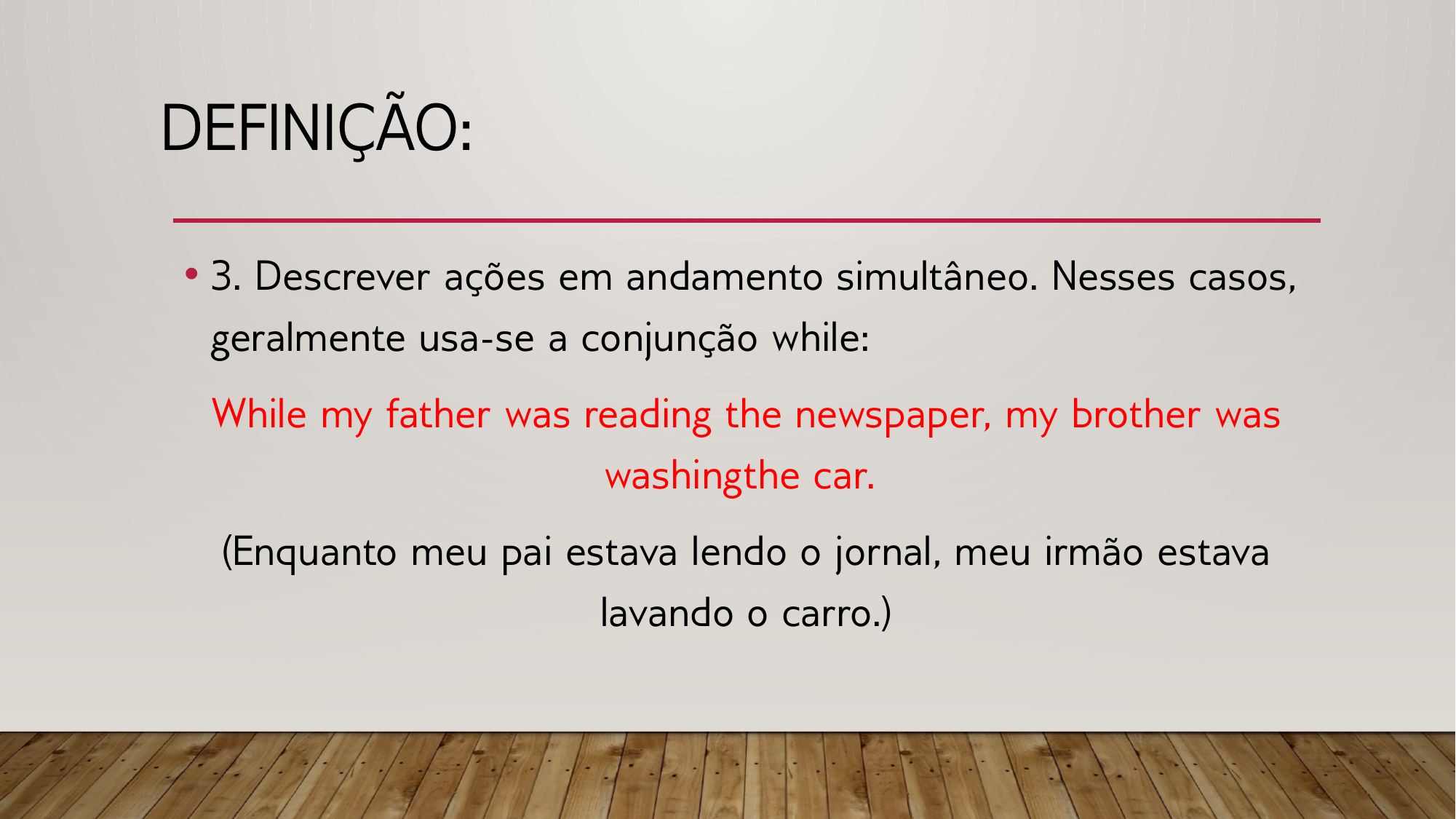

Definição:
3. Descrever ações em andamento simultâneo. Nesses casos, geralmente usa-se a conjunção while:
While my father was reading the newspaper, my brother was washingthe car.
(Enquanto meu pai estava lendo o jornal, meu irmão estava lavando o carro.)